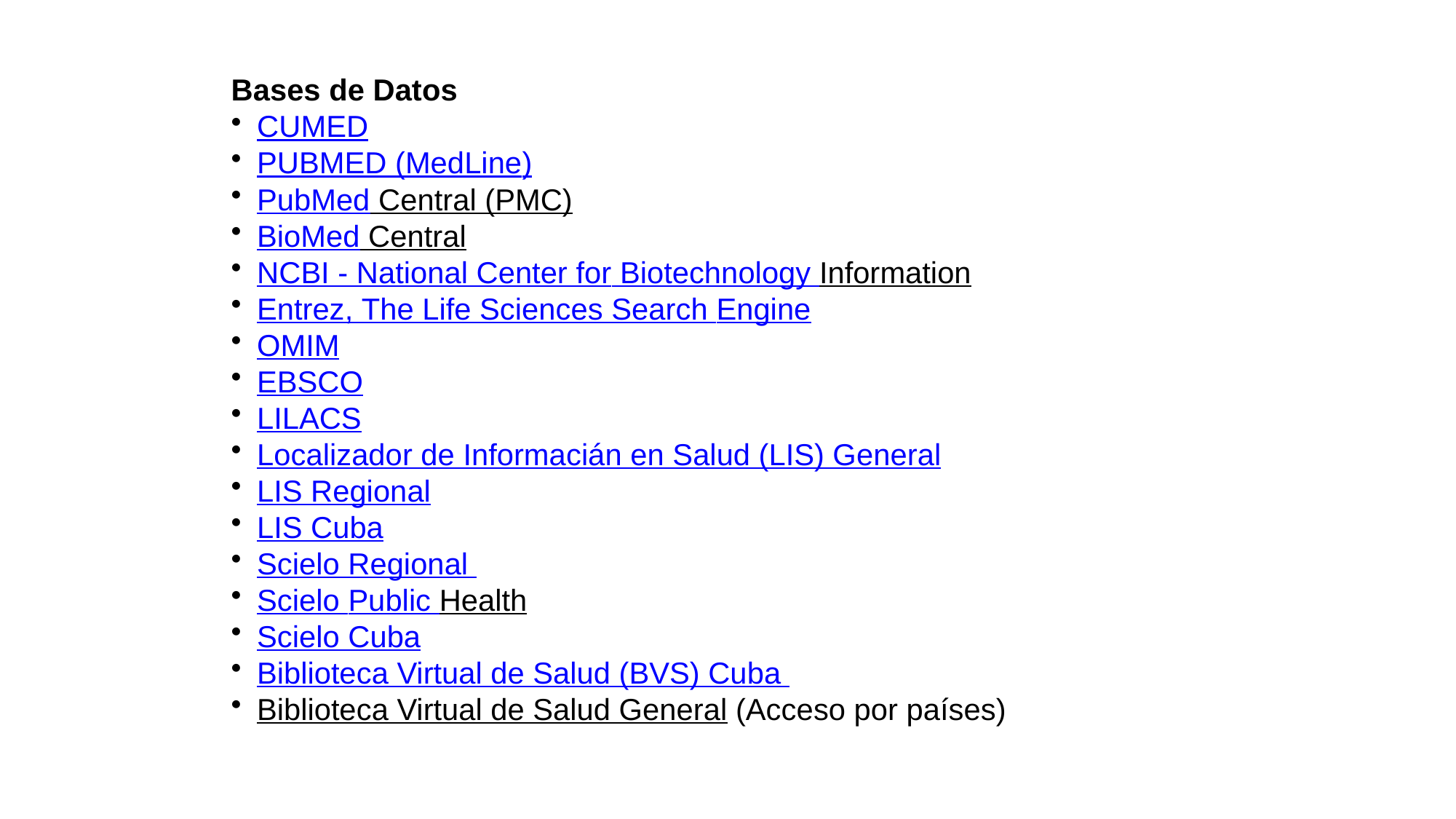

Bases de Datos
CUMED
PUBMED (MedLine)
PubMed Central (PMC)
BioMed Central
NCBI - National Center for Biotechnology Information
Entrez, The Life Sciences Search Engine
OMIM
EBSCO
LILACS
Localizador de Informacián en Salud (LIS) General
LIS Regional
LIS Cuba
Scielo Regional
Scielo Public Health
Scielo Cuba
Biblioteca Virtual de Salud (BVS) Cuba
Biblioteca Virtual de Salud General (Acceso por países)